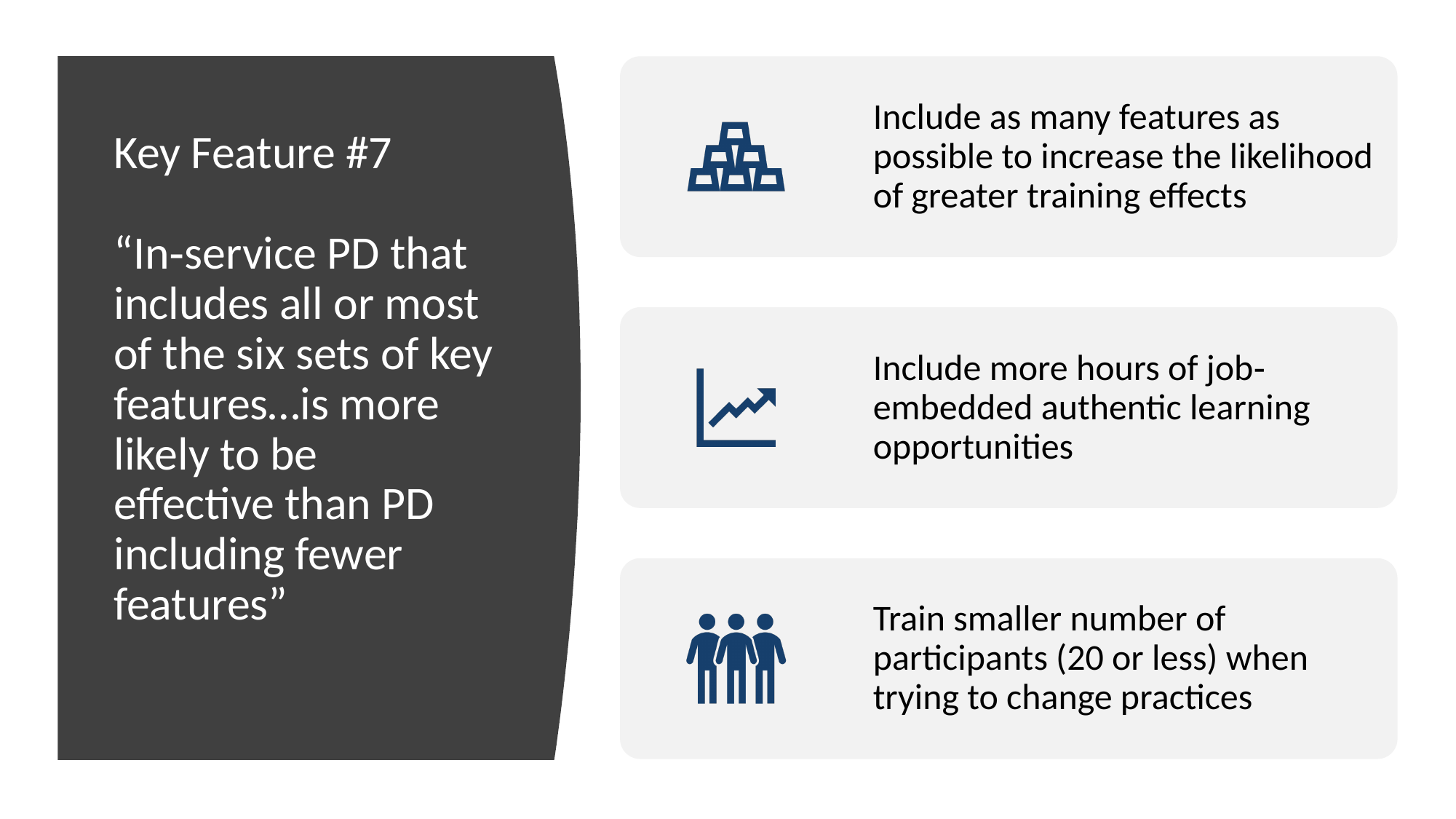

Include as many features as possible to increase the likelihood of greater training effects
Include more hours of job‐embedded authentic learning opportunities
Train smaller number of participants (20 or less) when trying to change practices

# Key Feature #7 “In‐service PD that includes all or most of the six sets of key features…is more likely to be effective than PD including fewer features”